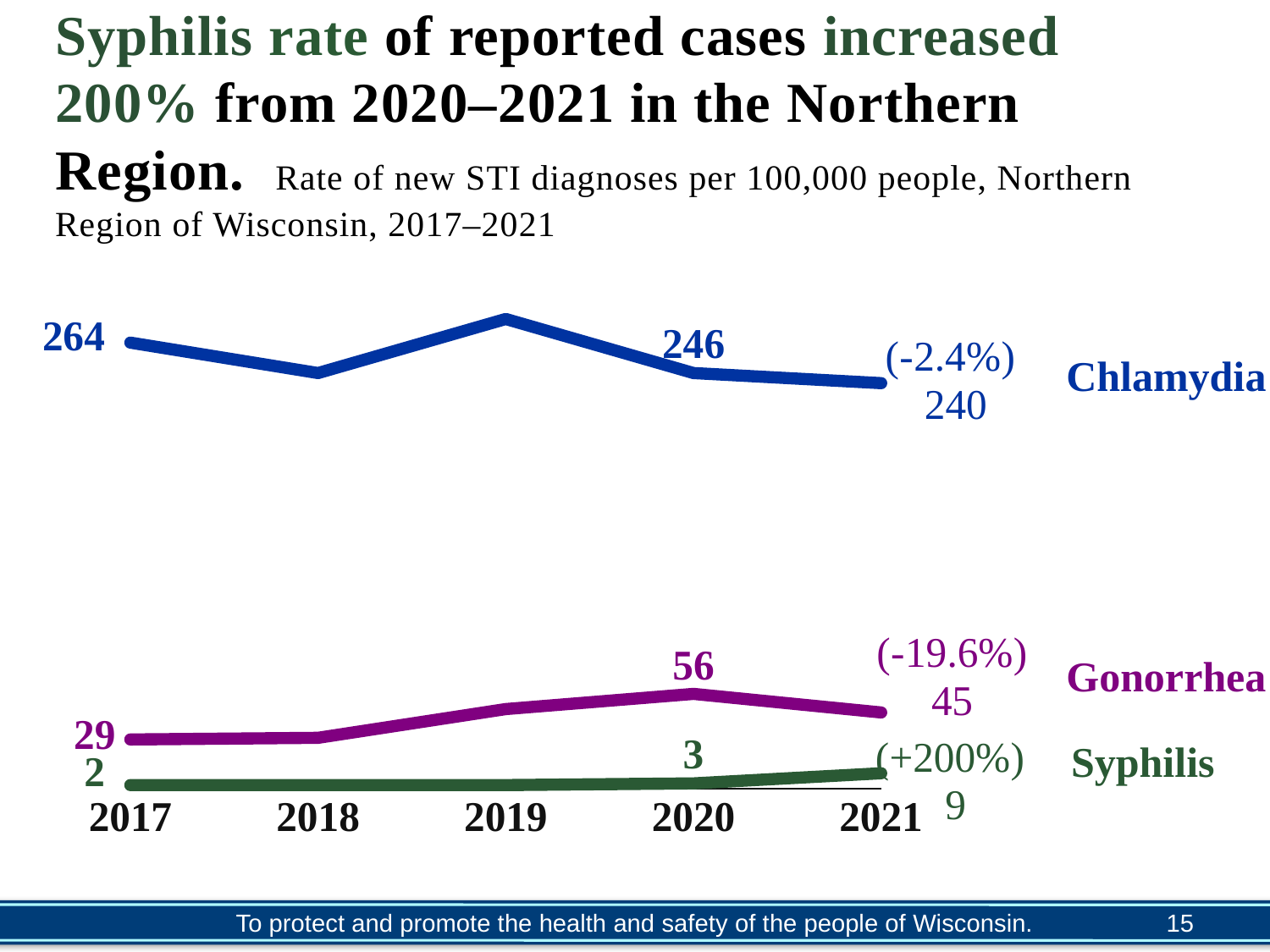

# Syphilis rate of reported cases increased 200% from 2020–2021 in the Northern Region.  Rate of new STI diagnoses per 100,000 people, Northern Region of Wisconsin, 2017–2021

### Chart

| Category | Chlamydia | Gonorrhea | Syphilis |
|---|---|---|---|
| 2017 | 264.0 | 29.0 | 2.0 |
| 2018 | 246.0 | 30.0 | 2.0 |
| 2019 | 278.0 | 47.0 | 2.0 |
| 2020 | 246.0 | 56.0 | 3.0 |
| 2021 | 240.0 | 45.0 | 9.0 |
Chlamydia
Gonorrhea
Syphilis
15